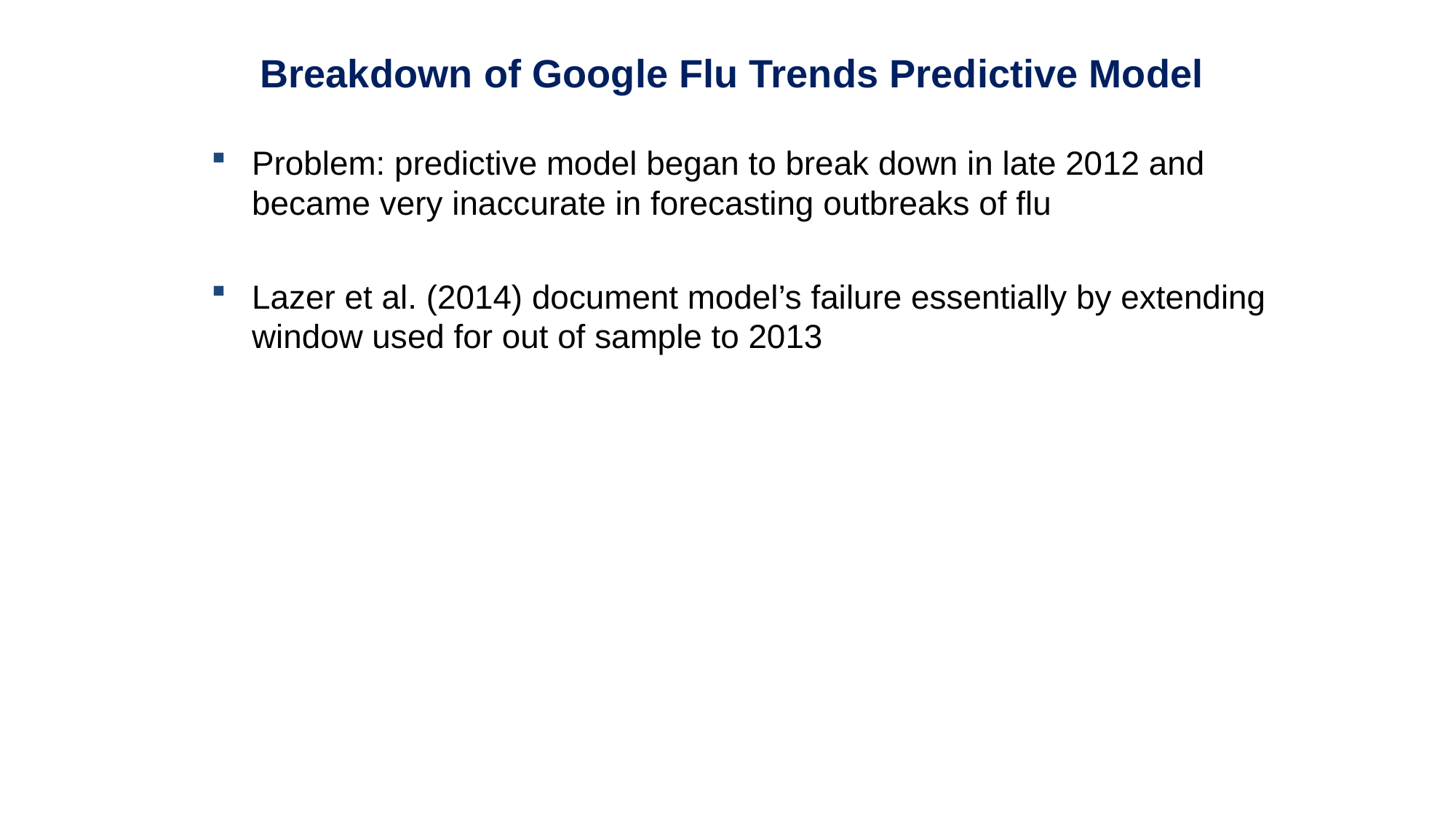

Breakdown of Google Flu Trends Predictive Model
Problem: predictive model began to break down in late 2012 and became very inaccurate in forecasting outbreaks of flu

Lazer et al. (2014) document model’s failure essentially by extending window used for out of sample to 2013